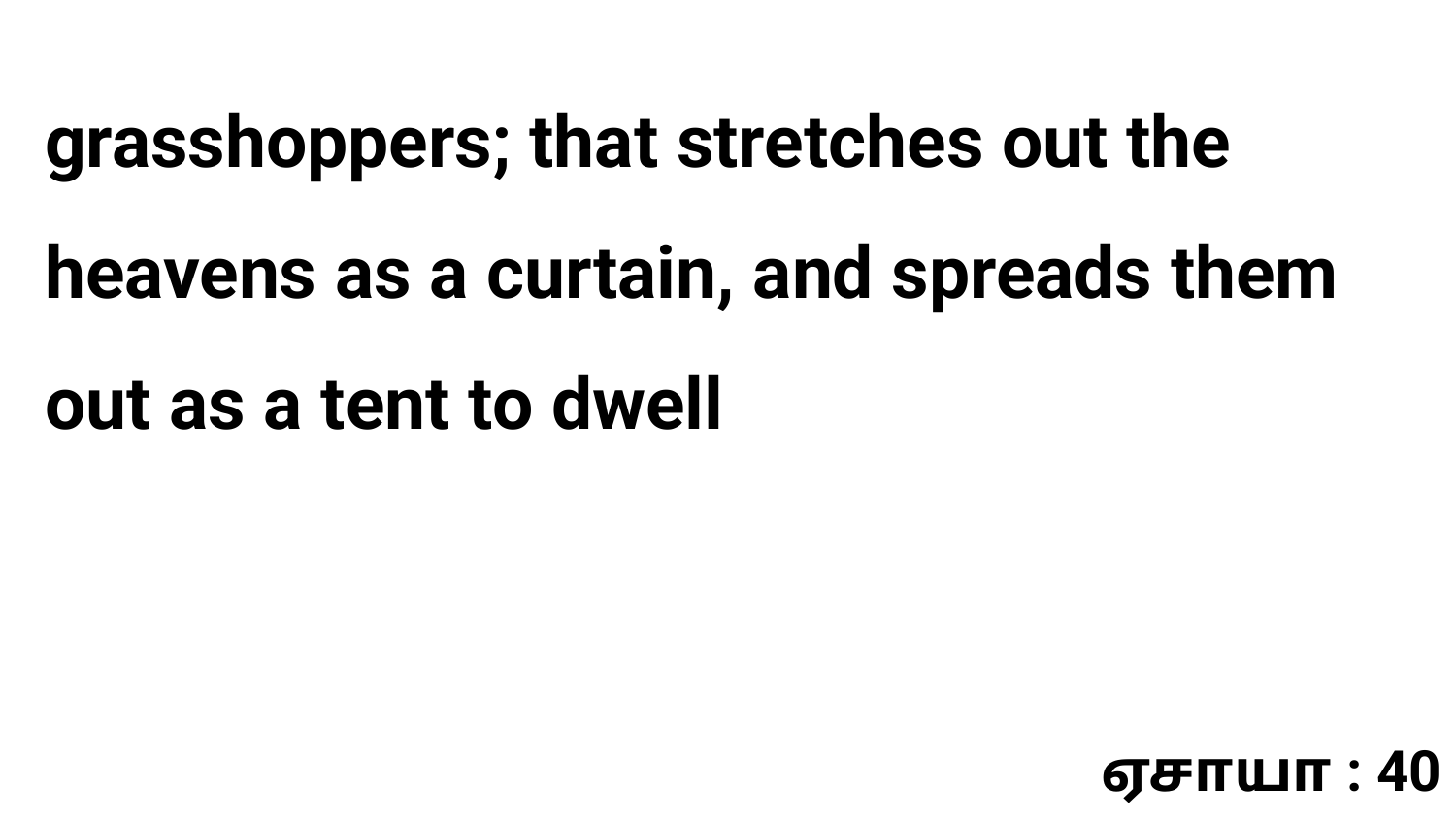

grasshoppers; that stretches out the heavens as a curtain, and spreads them out as a tent to dwell
ஏசாயா : 40